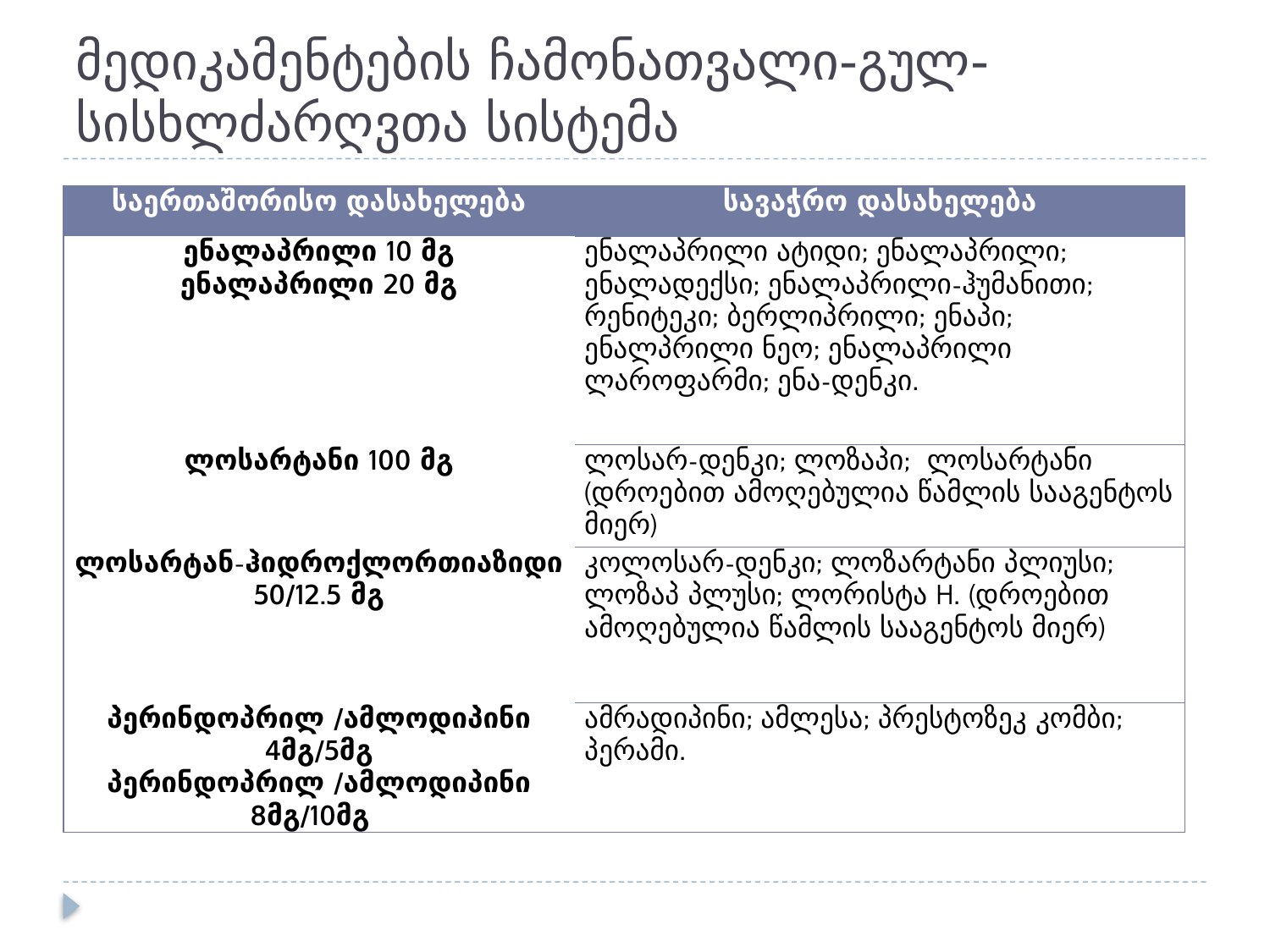

# მედიკამენტების ჩამონათვალი-გულ-სისხლძარღვთა სისტემა
| საერთაშორისო დასახელება | სავაჭრო დასახელება |
| --- | --- |
| ენალაპრილი 10 მგ ენალაპრილი 20 მგ | ენალაპრილი ატიდი; ენალაპრილი; ენალადექსი; ენალაპრილი-ჰუმანითი; რენიტეკი; ბერლიპრილი; ენაპი; ენალპრილი ნეო; ენალაპრილი ლაროფარმი; ენა-დენკი. |
| ლოსარტანი 100 მგ | ლოსარ-დენკი; ლოზაპი; ლოსარტანი (დროებით ამოღებულია წამლის სააგენტოს მიერ) |
| ლოსარტან-ჰიდროქლორთიაზიდი 50/12.5 მგ | კოლოსარ-დენკი; ლოზარტანი პლიუსი; ლოზაპ პლუსი; ლორისტა H. (დროებით ამოღებულია წამლის სააგენტოს მიერ) |
| პერინდოპრილ /ამლოდიპინი 4მგ/5მგ პერინდოპრილ /ამლოდიპინი 8მგ/10მგ | ამრადიპინი; ამლესა; პრესტოზეკ კომბი; პერამი. |